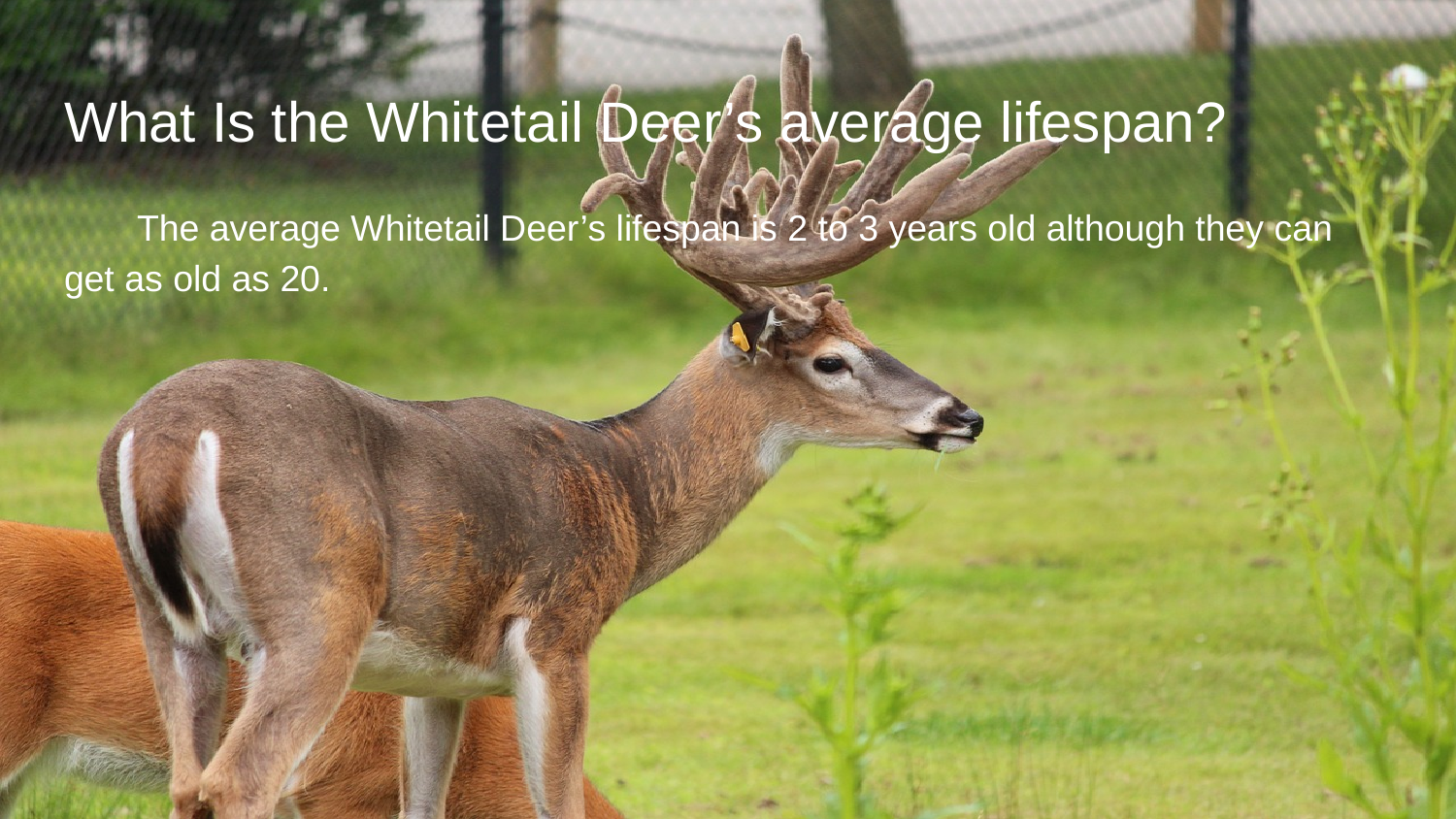

# What Is the Whitetail Deer’s average lifespan?
The average Whitetail Deer’s lifespan is 2 to 3 years old although they can get as old as 20.